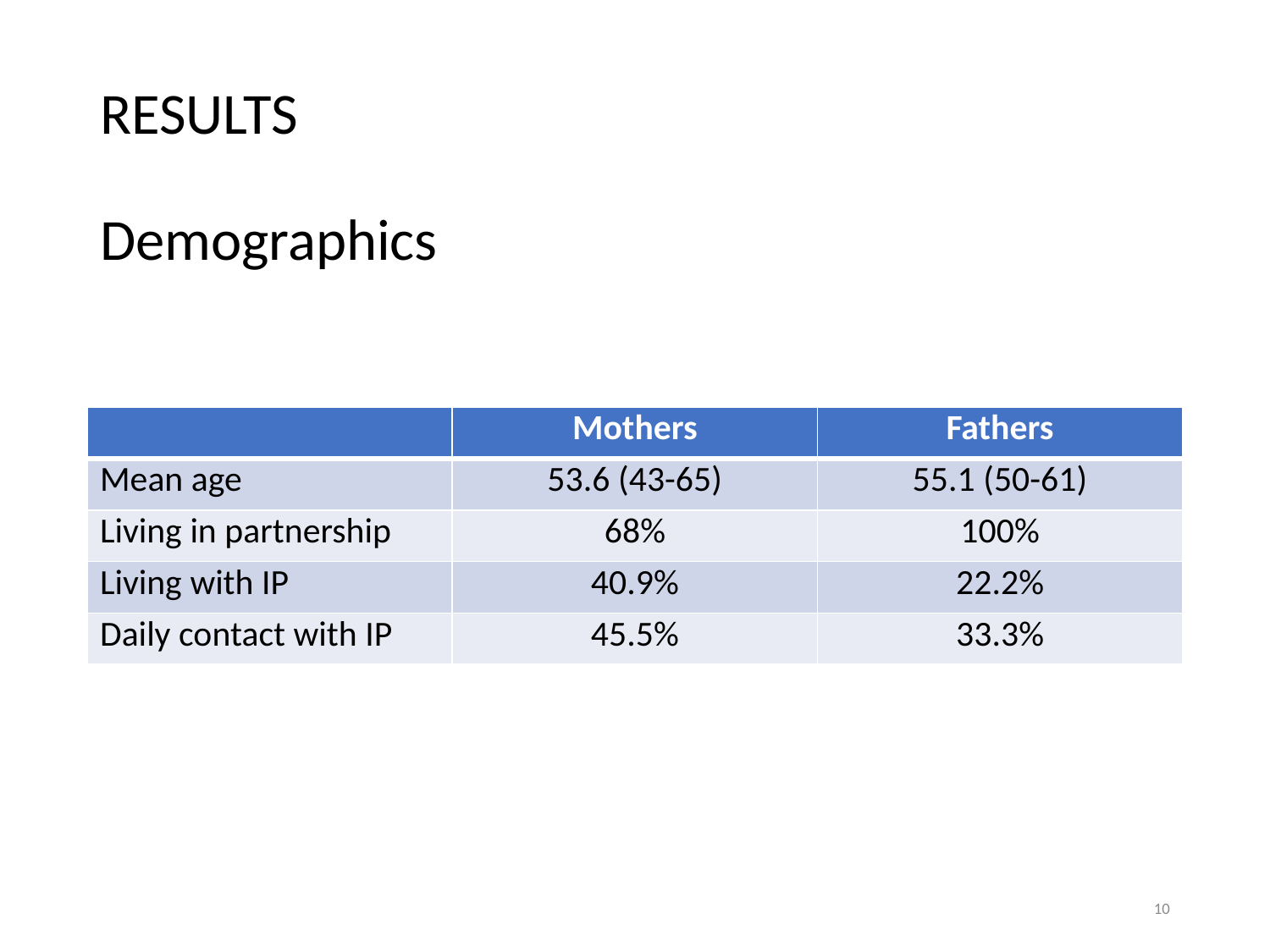

# RESULTS Demographics
|  | Mothers | Fathers |
| --- | --- | --- |
| Mean age | 53.6 (43-65) | 55.1 (50-61) |
| Living in partnership | 68% | 100% |
| Living with IP | 40.9% | 22.2% |
| Daily contact with IP | 45.5% | 33.3% |
10